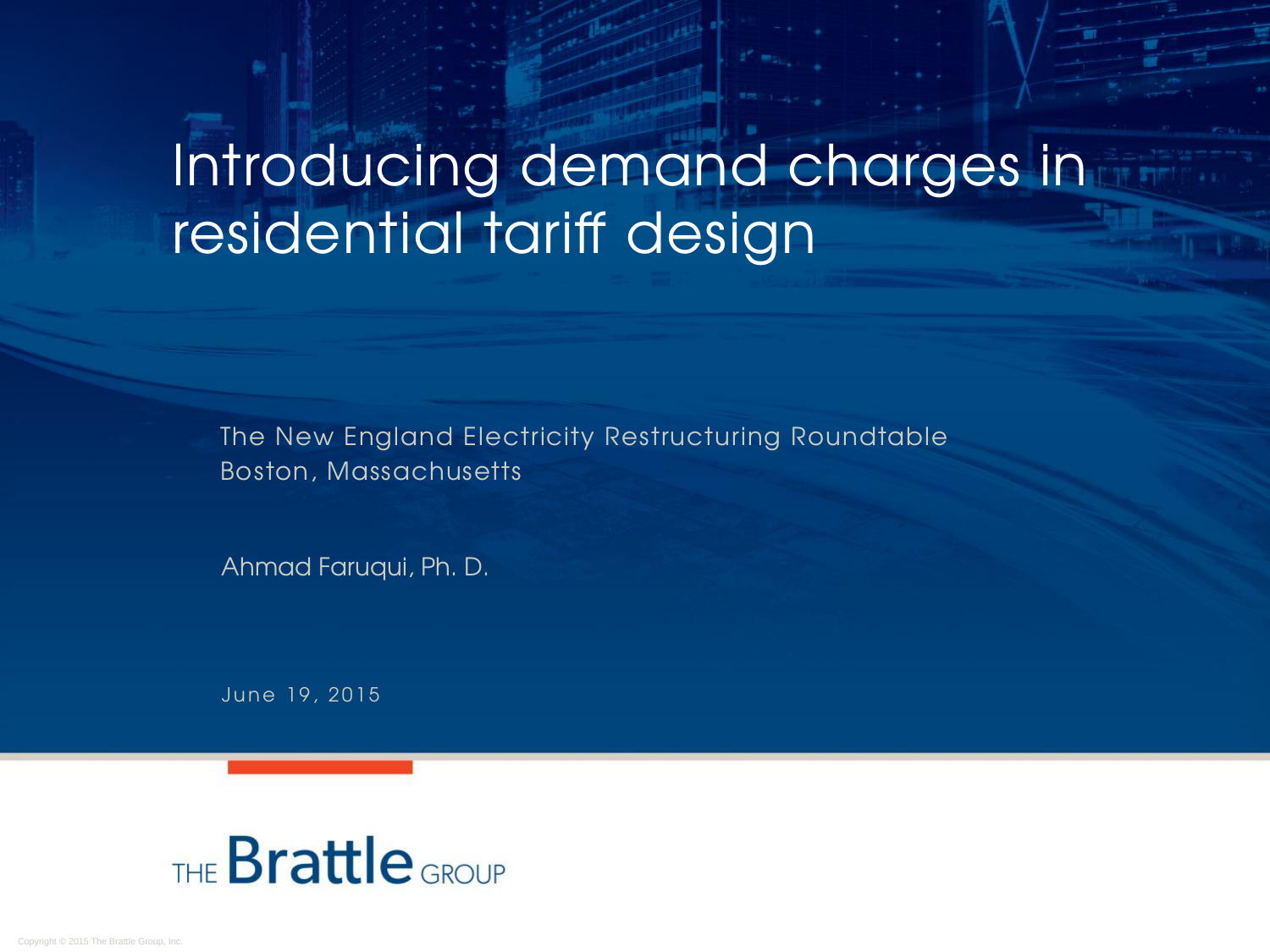

Introducing demand charges in residential tariff design

The New England Electricity Restructuring Roundtable
Boston, Massachusetts

Ahmad Faruqui, Ph. D.
June 19, 2015